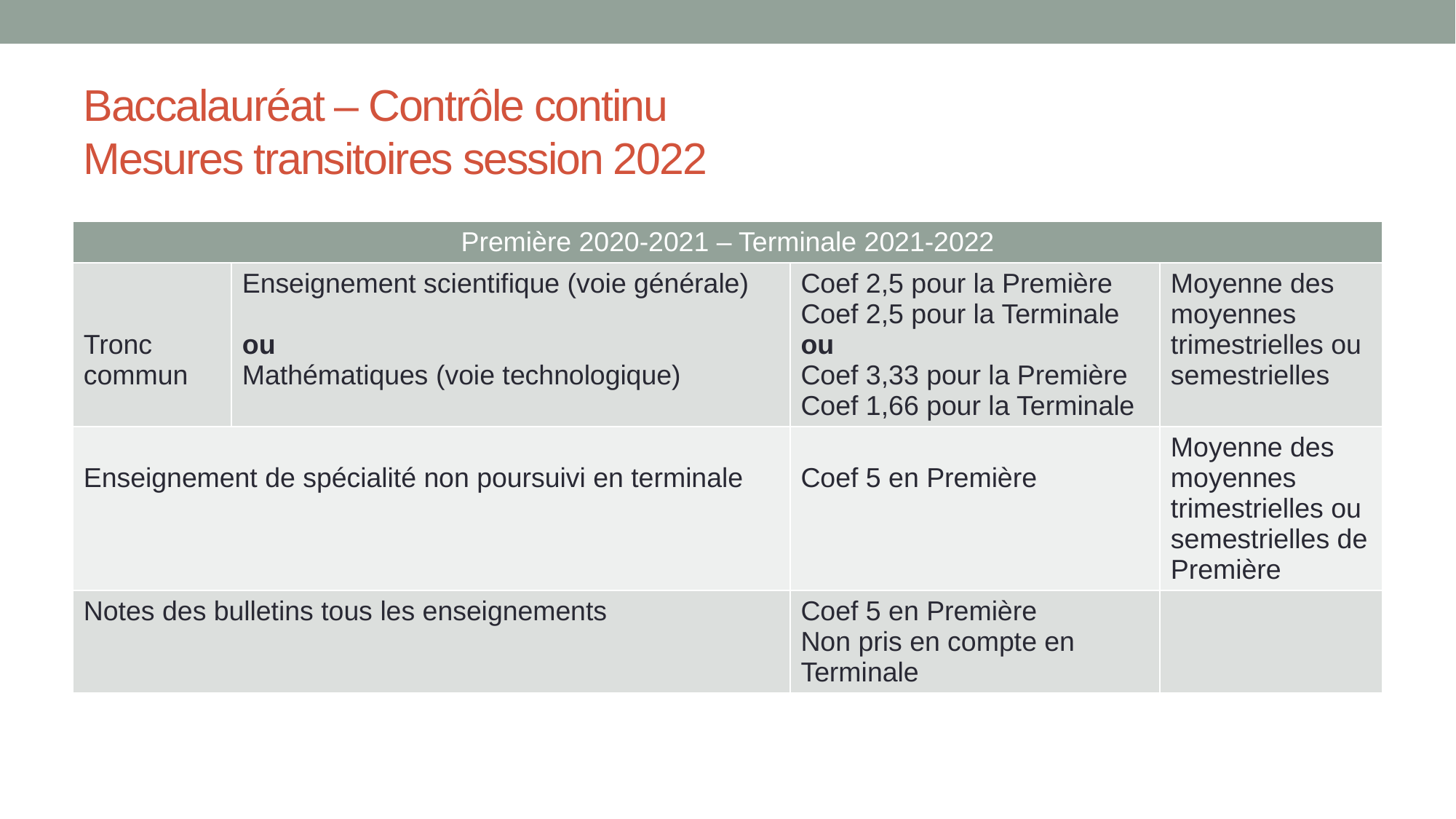

# Baccalauréat – Contrôle continu Mesures transitoires session 2022
| Première 2020-2021 – Terminale 2021-2022 |  |  |  |
| --- | --- | --- | --- |
| Tronc commun | Enseignement scientifique (voie générale) ou Mathématiques (voie technologique) | Coef 2,5 pour la Première Coef 2,5 pour la Terminale ou Coef 3,33 pour la Première Coef 1,66 pour la Terminale | Moyenne des moyennes trimestrielles ou semestrielles |
| Enseignement de spécialité non poursuivi en terminale |  | Coef 5 en Première | Moyenne des moyennes trimestrielles ou semestrielles de Première |
| Notes des bulletins tous les enseignements |  | Coef 5 en Première Non pris en compte en Terminale |  |